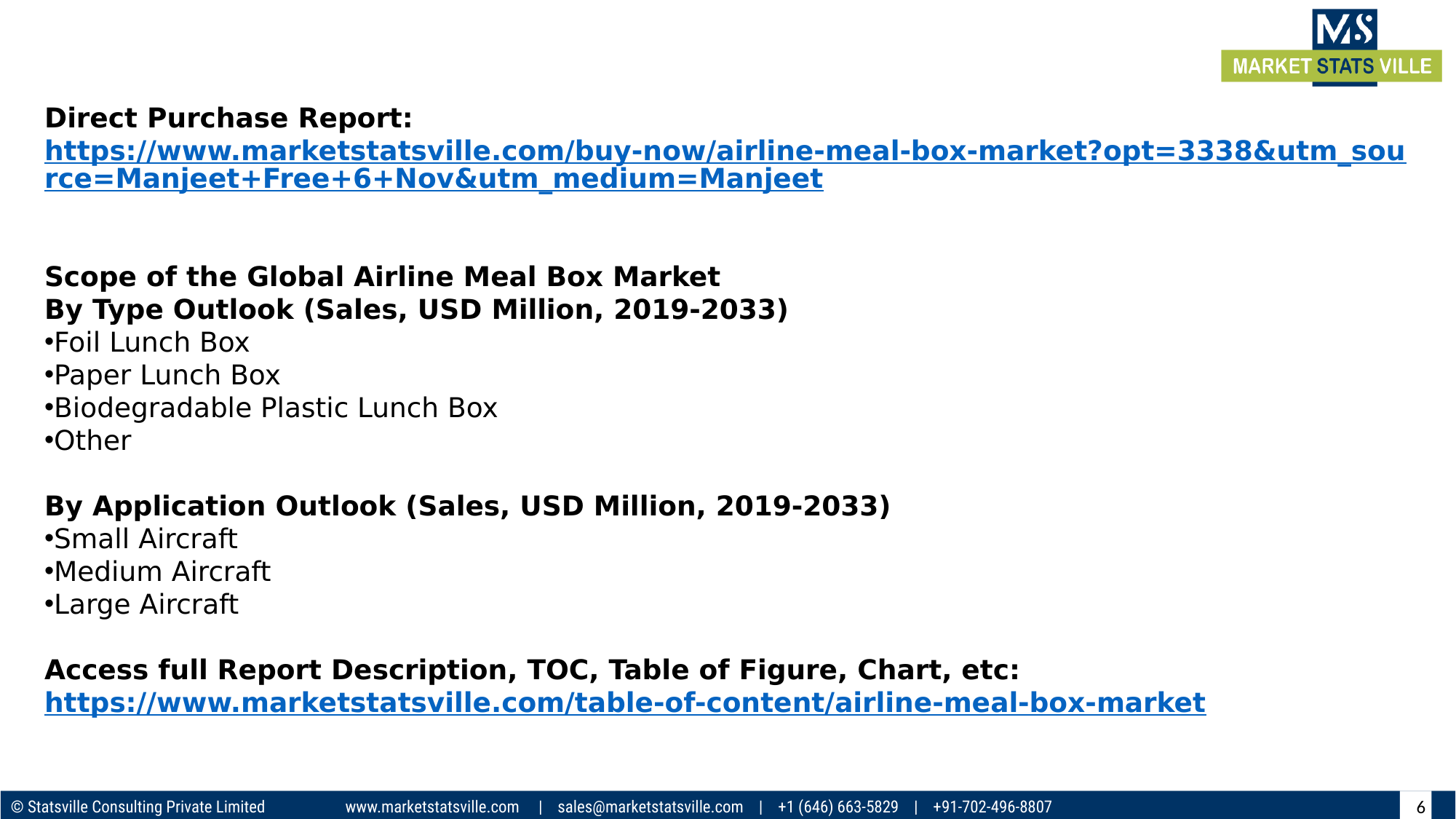

Direct Purchase Report: https://www.marketstatsville.com/buy-now/airline-meal-box-market?opt=3338&utm_source=Manjeet+Free+6+Nov&utm_medium=Manjeet

Scope of the Global Airline Meal Box Market
By Type Outlook (Sales, USD Million, 2019-2033)
Foil Lunch Box
Paper Lunch Box
Biodegradable Plastic Lunch Box
Other

By Application Outlook (Sales, USD Million, 2019-2033)
Small Aircraft
Medium Aircraft
Large Aircraft
Access full Report Description, TOC, Table of Figure, Chart, etc: https://www.marketstatsville.com/table-of-content/airline-meal-box-market

6